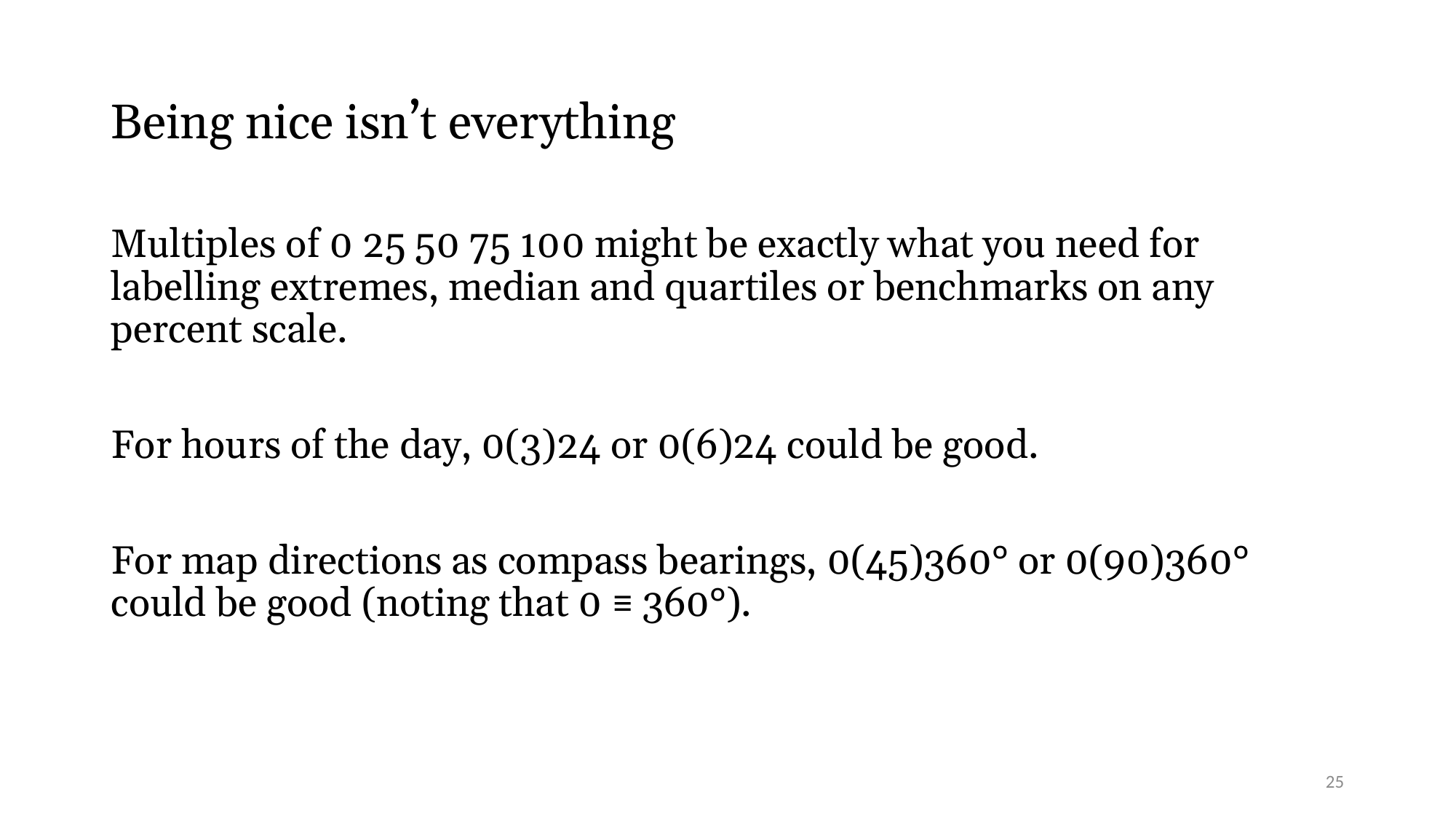

# Being nice isn’t everything
Multiples of 0 25 50 75 100 might be exactly what you need for labelling extremes, median and quartiles or benchmarks on any percent scale.

For hours of the day, 0(3)24 or 0(6)24 could be good.

For map directions as compass bearings, 0(45)360° or 0(90)360° could be good (noting that 0 ≡ 360°).

25